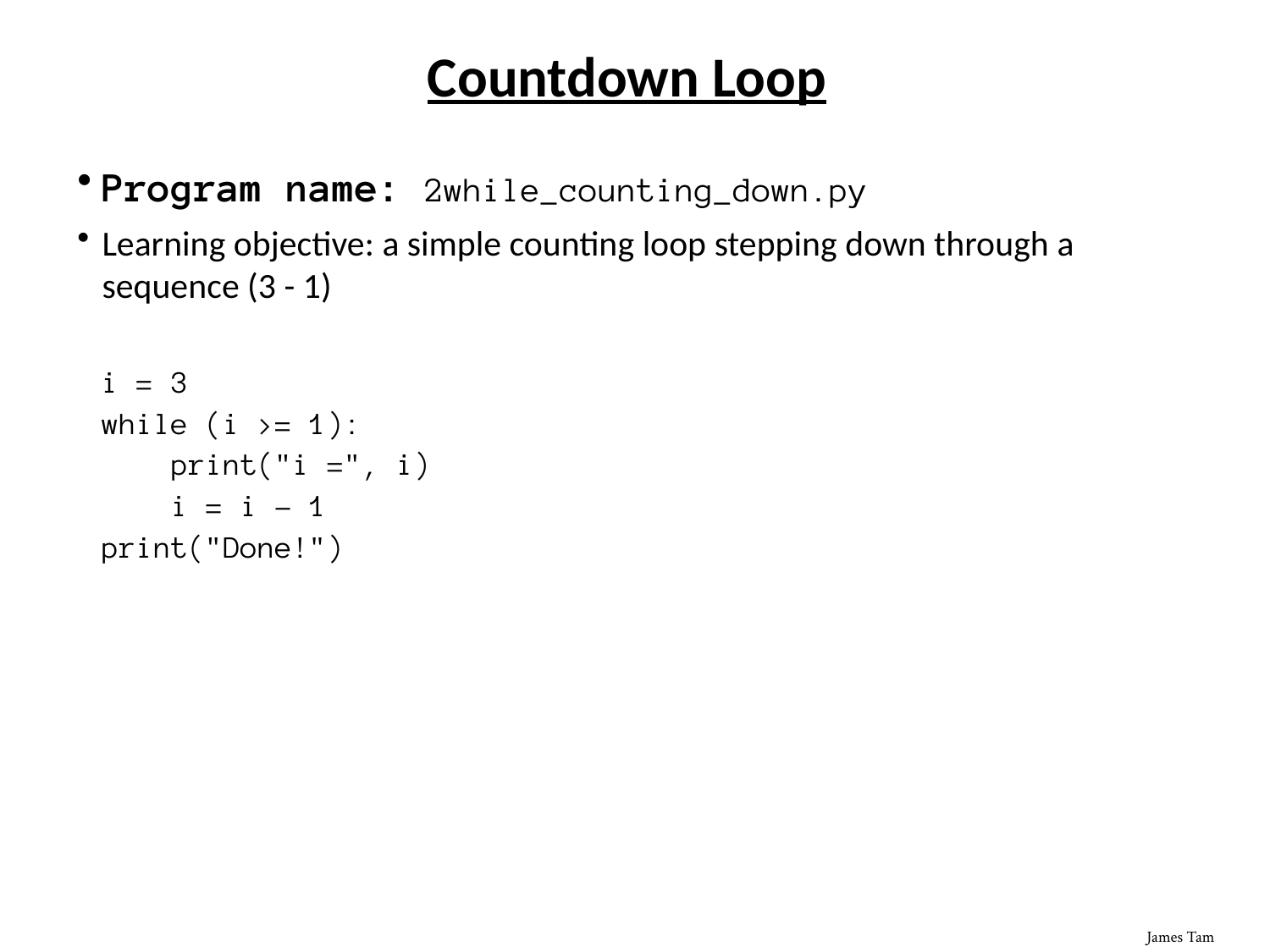

# Countdown Loop
Program name: 2while_counting_down.py
Learning objective: a simple counting loop stepping down through a sequence (3 - 1)

i = 3
while (i >= 1):
    print("i =", i)
    i = i - 1
print("Done!")